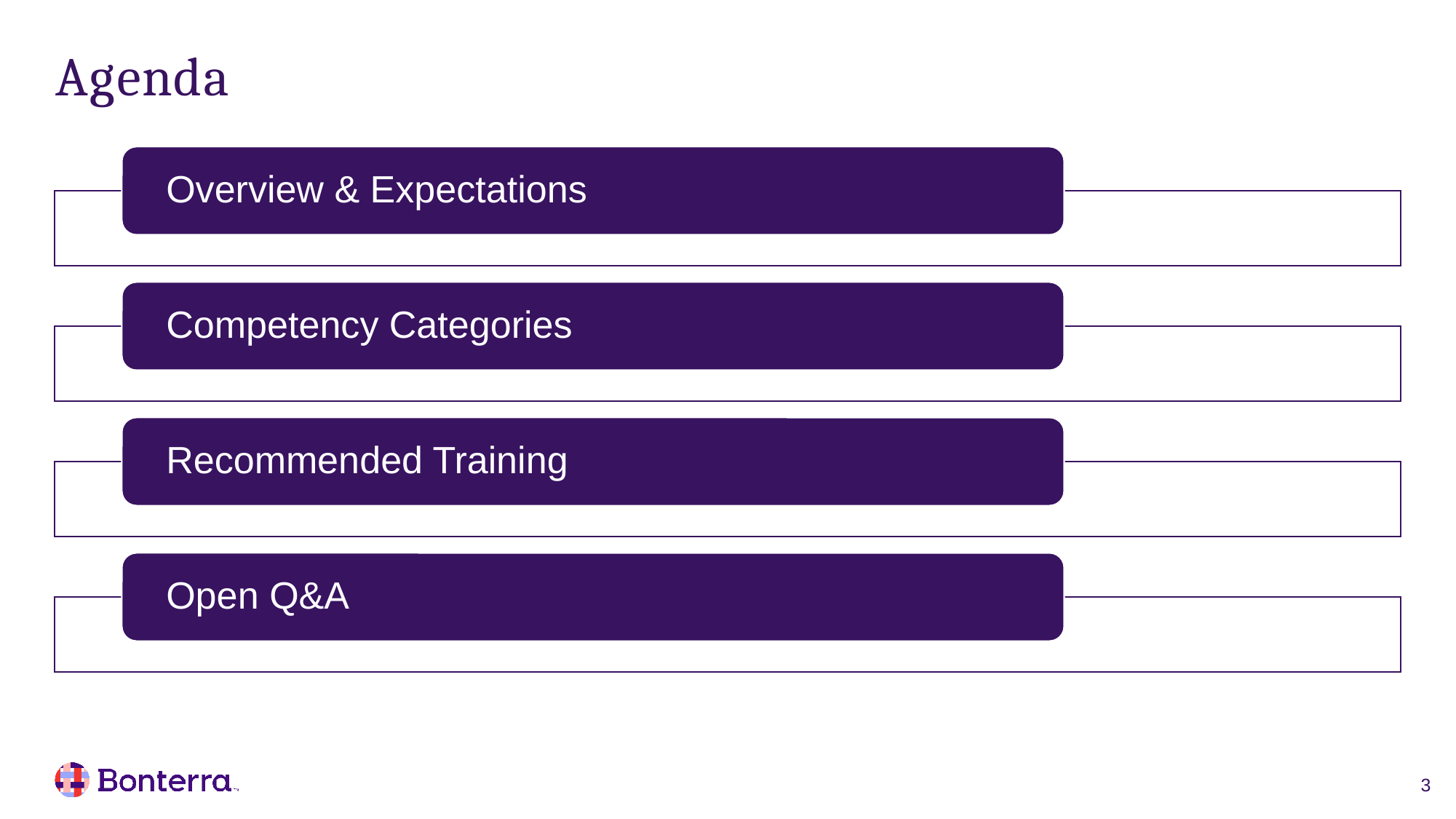

# Agenda
Overview & Expectations
Competency Categories
Recommended Training
Open Q&A